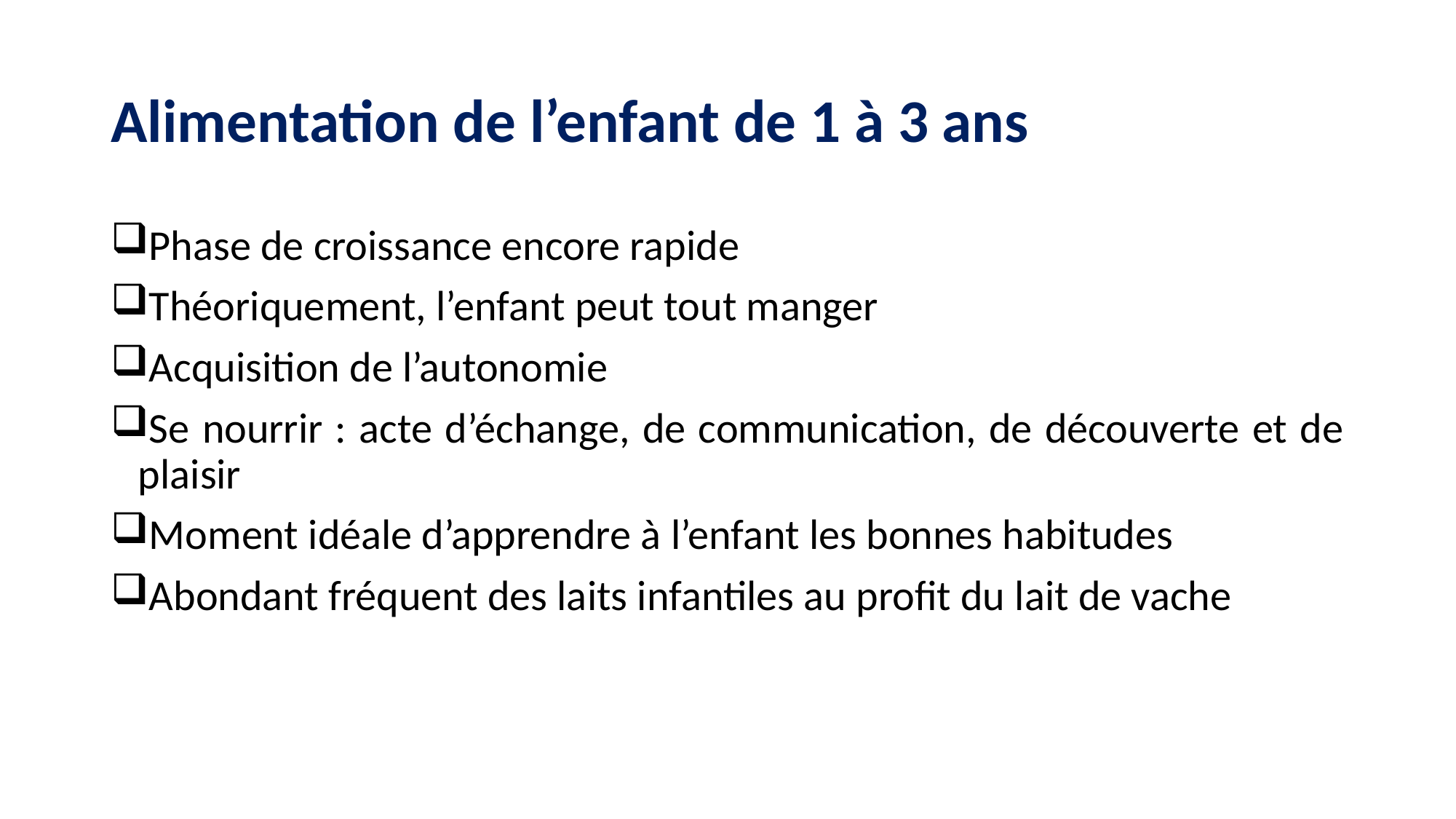

# Alimentation de l’enfant de 1 à 3 ans
Phase de croissance encore rapide
Théoriquement, l’enfant peut tout manger
Acquisition de l’autonomie
Se nourrir : acte d’échange, de communication, de découverte et de plaisir
Moment idéale d’apprendre à l’enfant les bonnes habitudes
Abondant fréquent des laits infantiles au profit du lait de vache